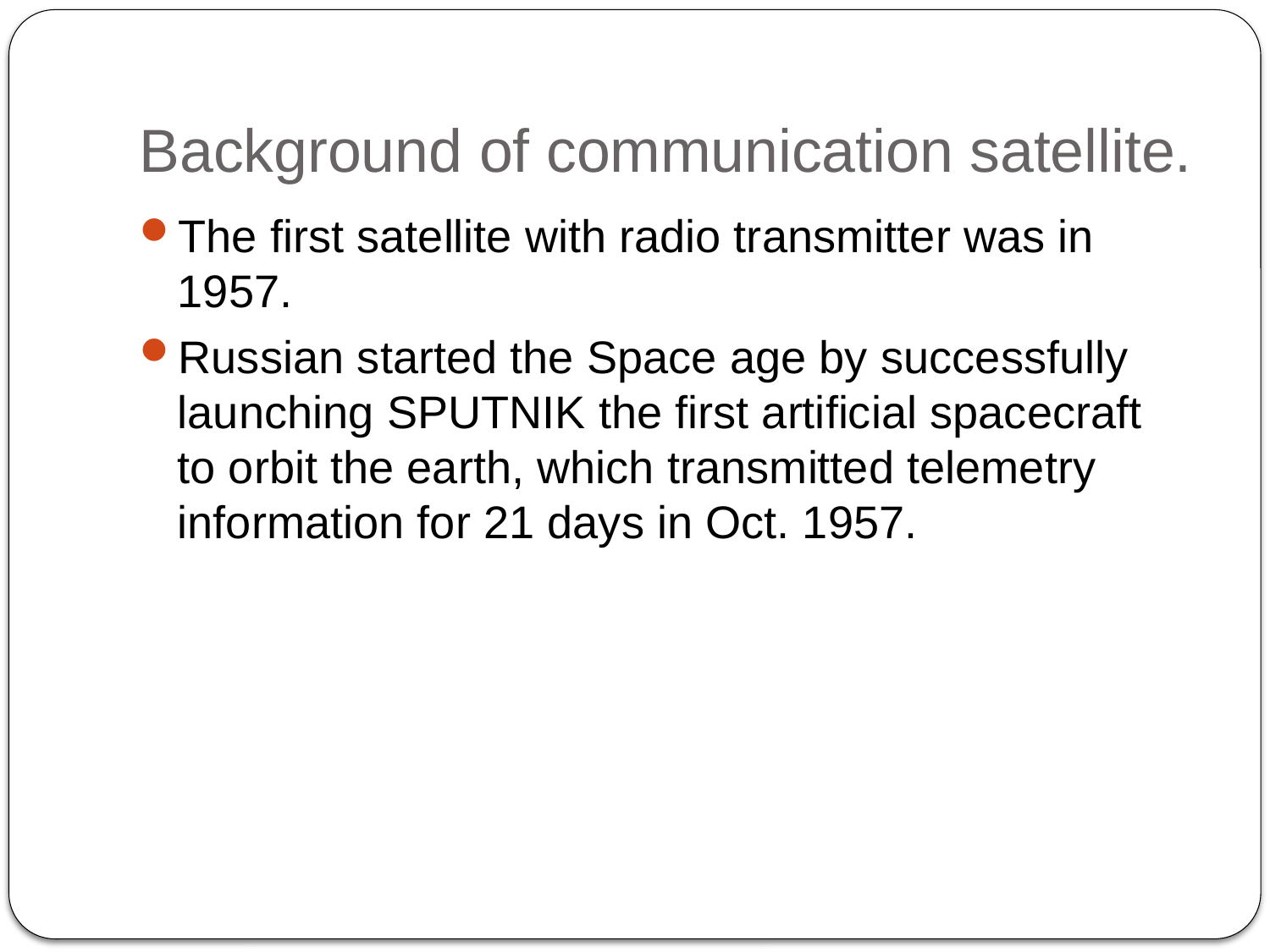

# Background of communication satellite.
The first satellite with radio transmitter was in 1957.
Russian started the Space age by successfully launching SPUTNIK the first artificial spacecraft to orbit the earth, which transmitted telemetry information for 21 days in Oct. 1957.